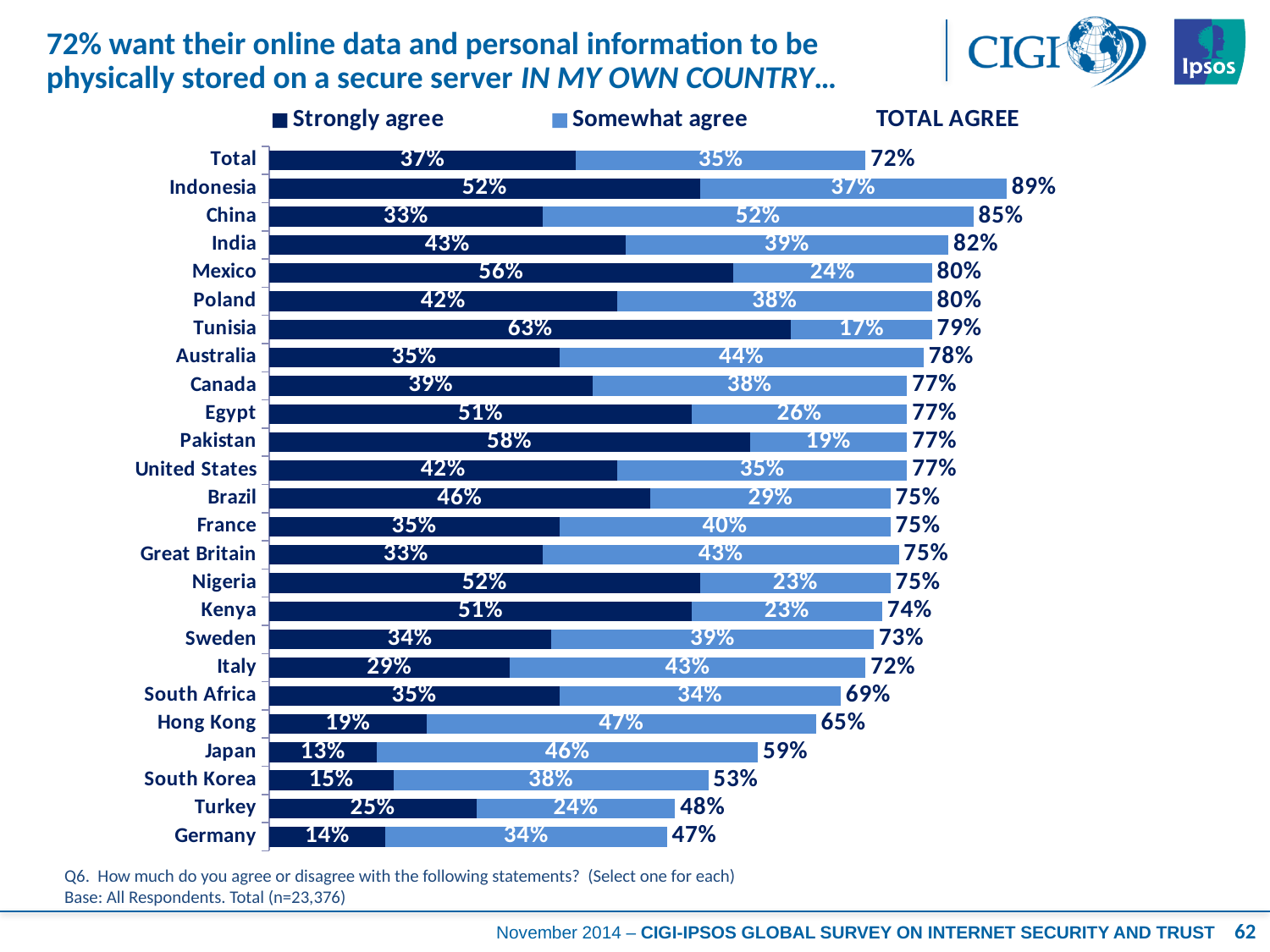

# 72% want their online data and personal information to be physically stored on a secure server IN MY OWN COUNTRY…

### Chart

| Category | Strongly agree | Somewhat agree | TOTAL AGREE |
|---|---|---|---|
| Total | 0.37 | 0.35 | 0.72 |
| Indonesia | 0.52 | 0.37 | 0.89 |
| China | 0.33 | 0.52 | 0.85 |
| India | 0.43 | 0.39 | 0.82 |
| Mexico | 0.56 | 0.24 | 0.8 |
| Poland | 0.42 | 0.38 | 0.8 |
| Tunisia | 0.63 | 0.17 | 0.79 |
| Australia | 0.35 | 0.44 | 0.78 |
| Canada | 0.39 | 0.38 | 0.77 |
| Egypt | 0.51 | 0.26 | 0.77 |
| Pakistan | 0.58 | 0.19 | 0.77 |
| United States | 0.42 | 0.35 | 0.77 |
| Brazil | 0.46 | 0.29 | 0.75 |
| France | 0.35 | 0.4 | 0.75 |
| Great Britain | 0.33 | 0.43 | 0.75 |
| Nigeria | 0.52 | 0.23 | 0.75 |
| Kenya | 0.51 | 0.23 | 0.74 |
| Sweden | 0.34 | 0.39 | 0.73 |
| Italy | 0.29 | 0.43 | 0.72 |
| South Africa | 0.35 | 0.34 | 0.69 |
| Hong Kong | 0.19 | 0.47 | 0.65 |
| Japan | 0.13 | 0.46 | 0.59 |
| South Korea | 0.15 | 0.38 | 0.53 |
| Turkey | 0.25 | 0.24 | 0.48 |
| Germany | 0.14 | 0.34 | 0.47 |
Q6.  How much do you agree or disagree with the following statements?  (Select one for each)
Base: All Respondents. Total (n=23,376)
62